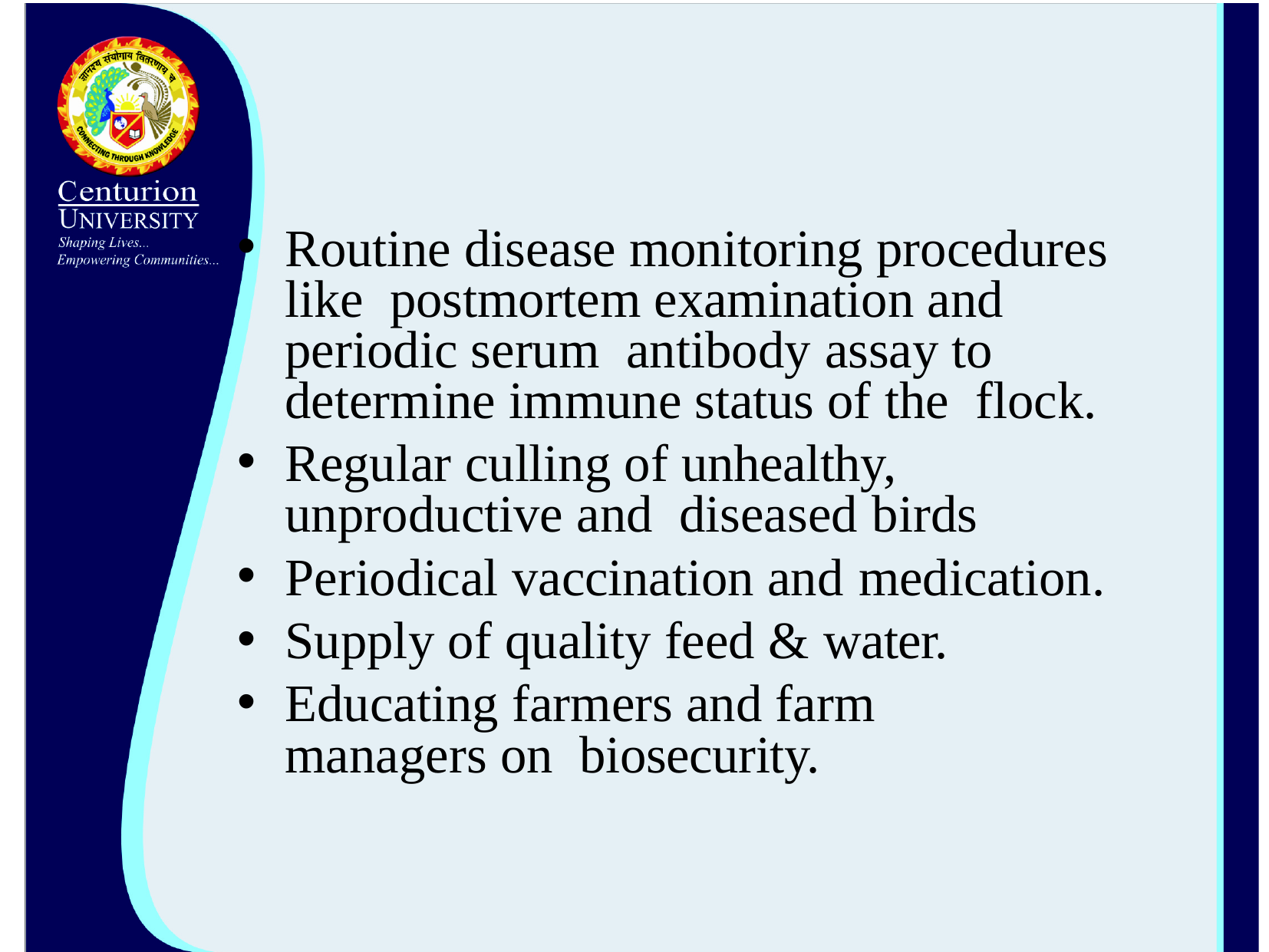

Routine disease monitoring procedures like  postmortem examination and periodic serum  antibody assay to determine immune status of the  flock.
Regular culling of unhealthy, unproductive and  diseased birds
Periodical vaccination and medication.
Supply of quality feed & water.
Educating farmers and farm managers on  biosecurity.